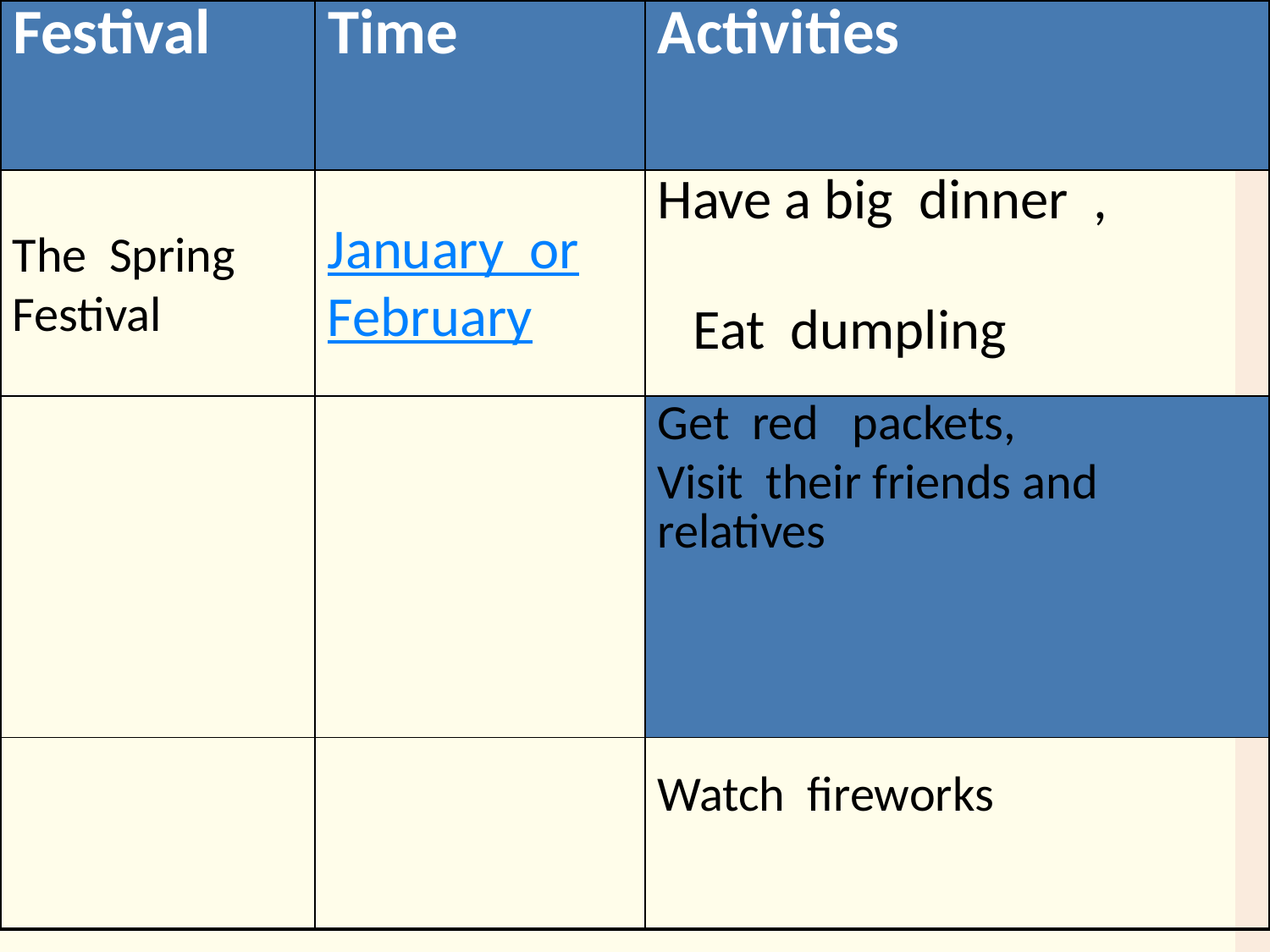

| Festival | Time | Activities |
| --- | --- | --- |
|  |  | Have a big dinner , |
|  |  | Get red packets, Visit their friends and relatives |
|  |  |  |
January  or
February

The  Spring  Festival
Eat  dumpling

Watch  fireworks